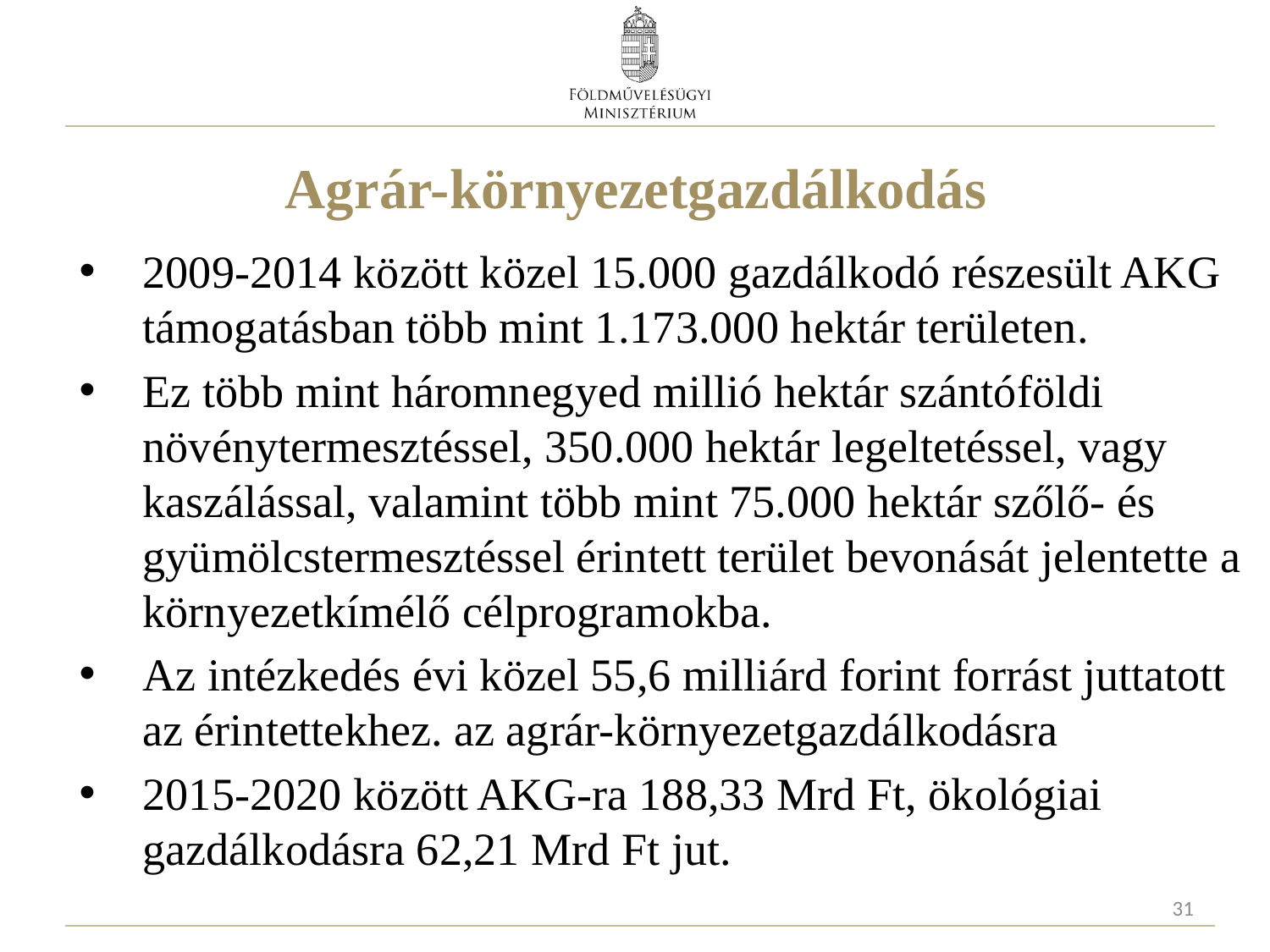

# Agrár-környezetgazdálkodás
2009-2014 között közel 15.000 gazdálkodó részesült AKG támogatásban több mint 1.173.000 hektár területen.
Ez több mint háromnegyed millió hektár szántóföldi növénytermesztéssel, 350.000 hektár legeltetéssel, vagy kaszálással, valamint több mint 75.000 hektár szőlő- és gyümölcstermesztéssel érintett terület bevonását jelentette a környezetkímélő célprogramokba.
Az intézkedés évi közel 55,6 milliárd forint forrást juttatott az érintettekhez. az agrár-környezetgazdálkodásra
2015-2020 között AKG-ra 188,33 Mrd Ft, ökológiai gazdálkodásra 62,21 Mrd Ft jut.

31